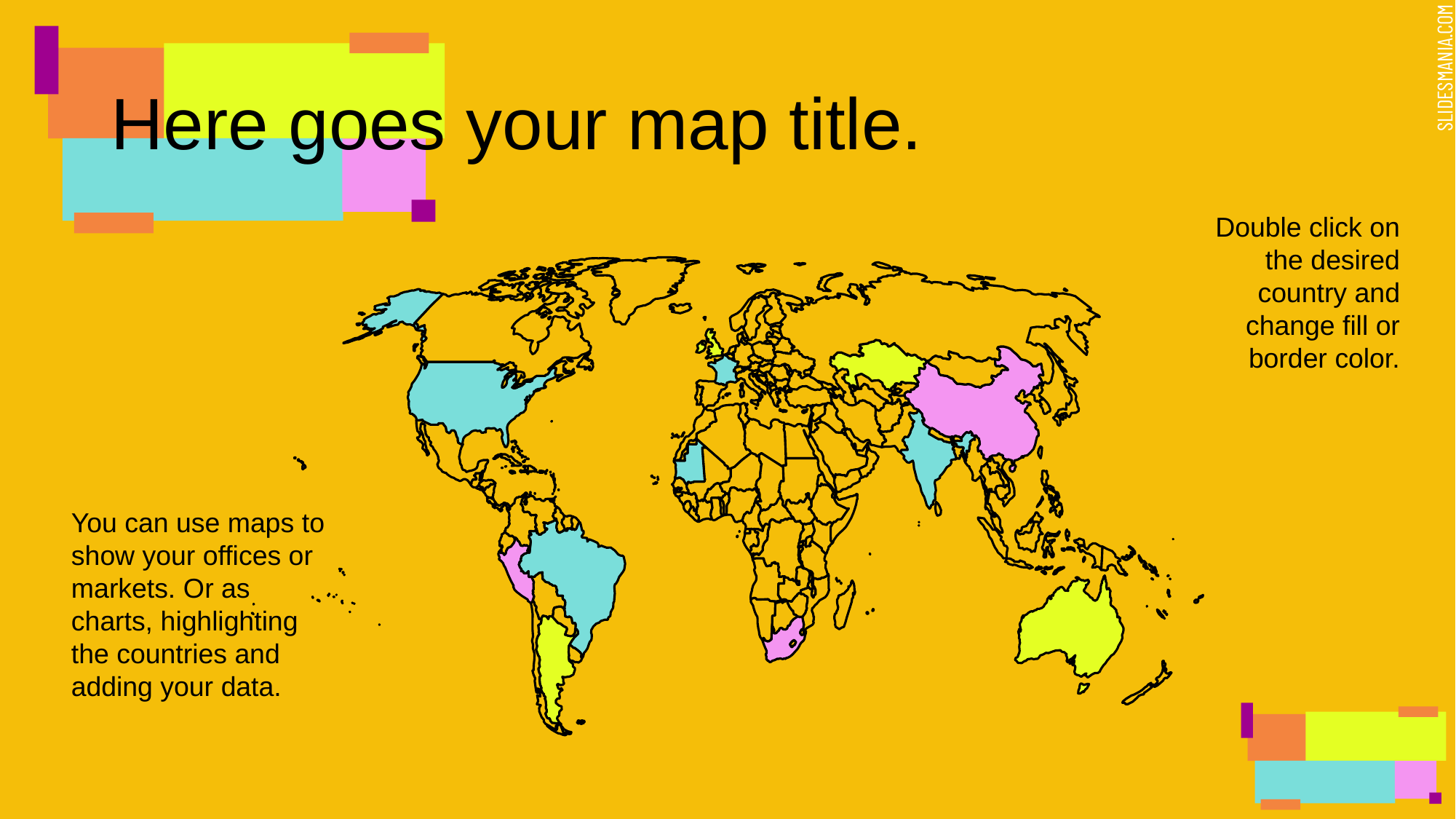

# Here goes your map title.
Double click on the desired country and change fill or border color.

You can use maps to show your offices or markets. Or as charts, highlighting the countries and adding your data.